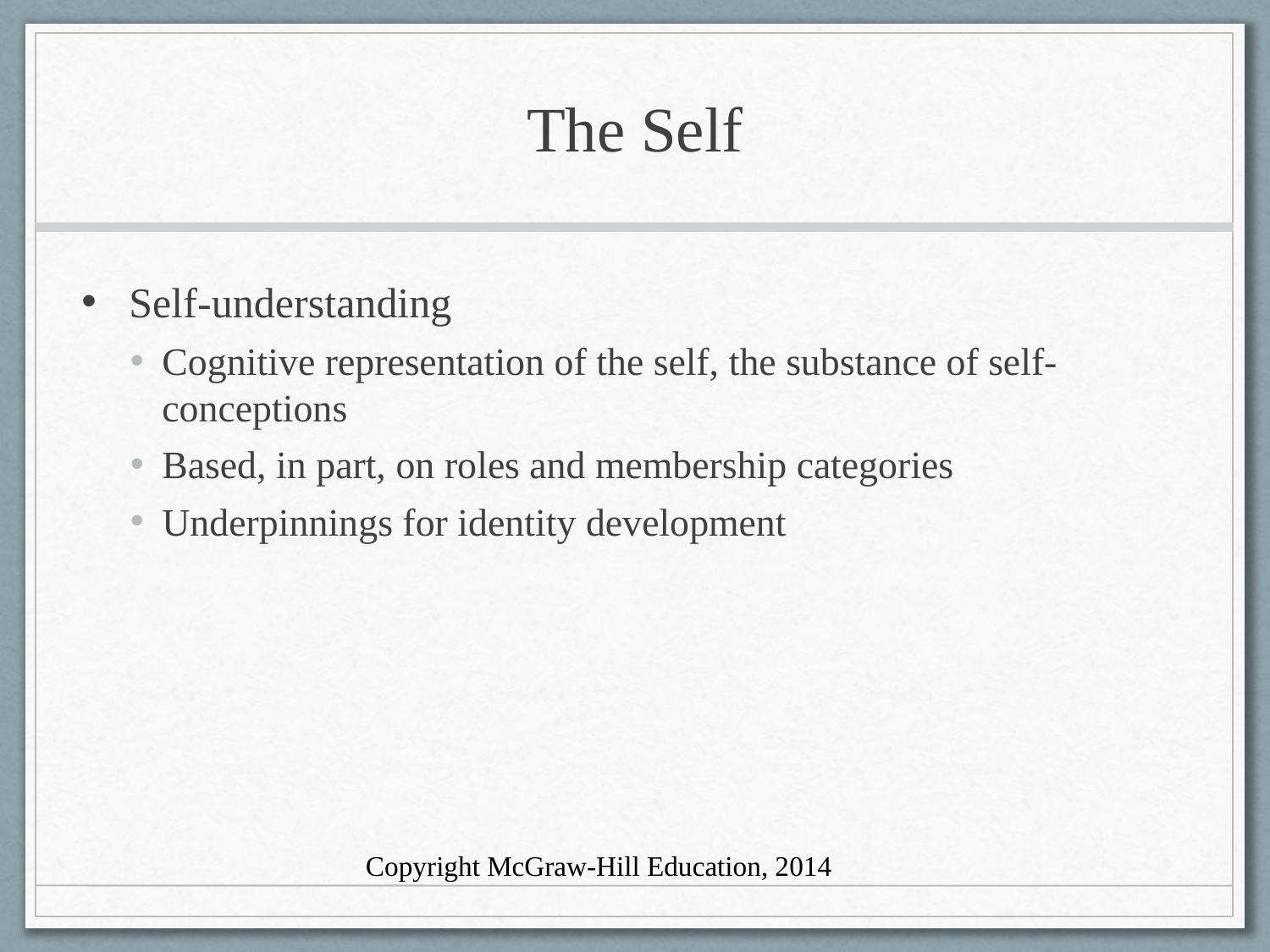

# The Self
Self-understanding
Cognitive representation of the self, the substance of self-conceptions
Based, in part, on roles and membership categories
Underpinnings for identity development

Copyright McGraw-Hill Education, 2014